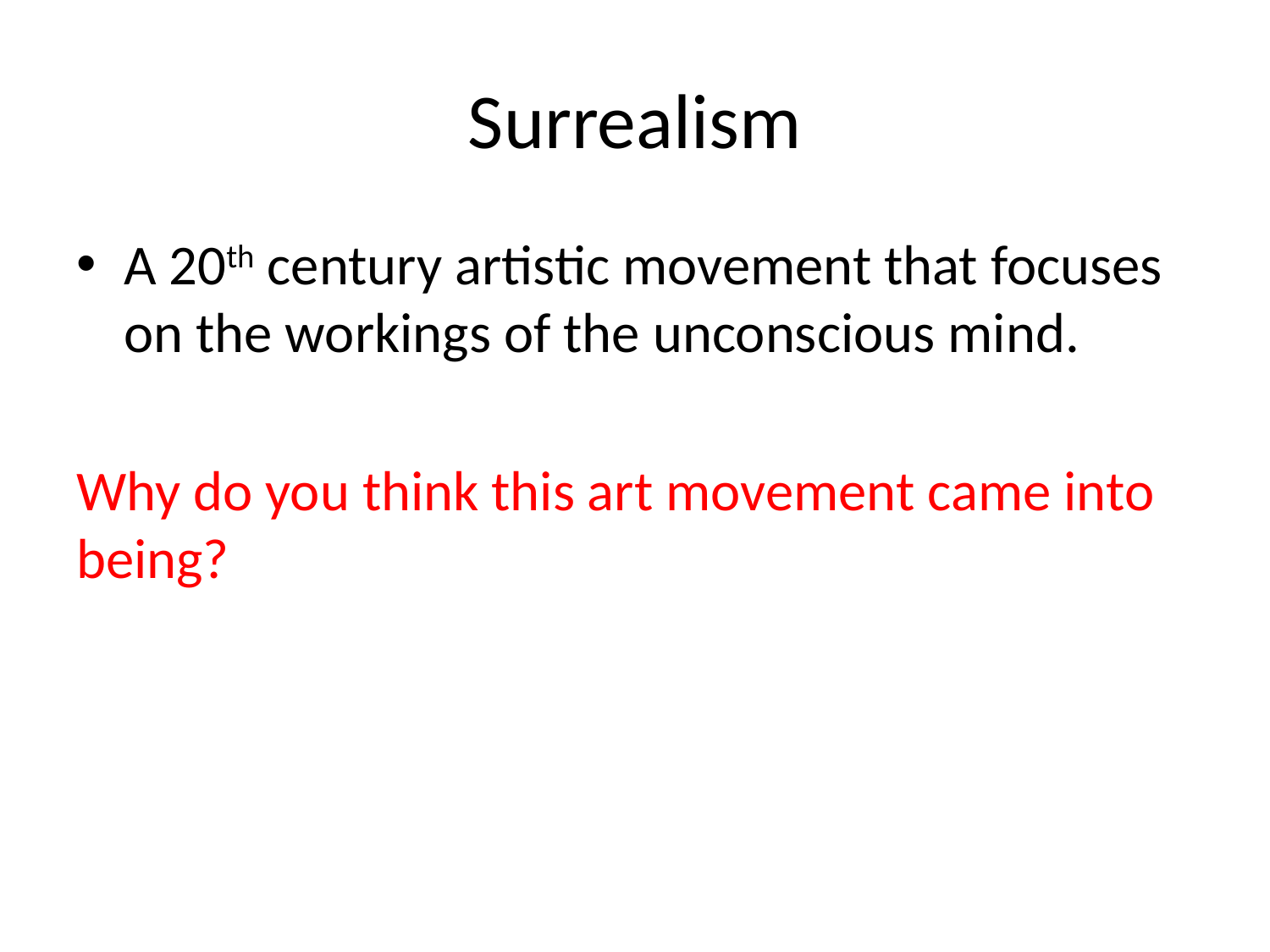

# Surrealism
A 20th century artistic movement that focuses on the workings of the unconscious mind.

Why do you think this art movement came into being?